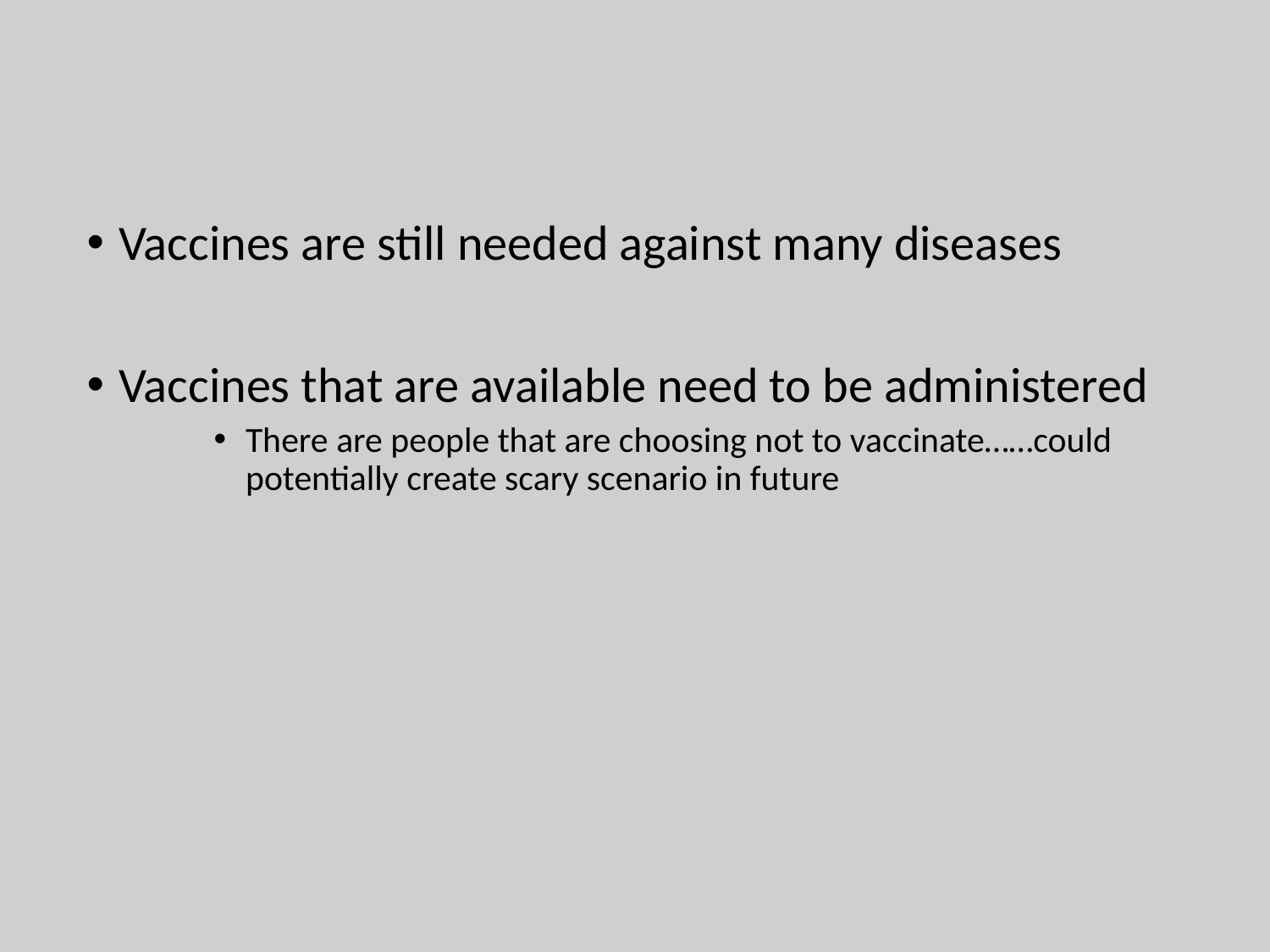

Vaccines are still needed against many diseases

Vaccines that are available need to be administered
There are people that are choosing not to vaccinate……could potentially create scary scenario in future